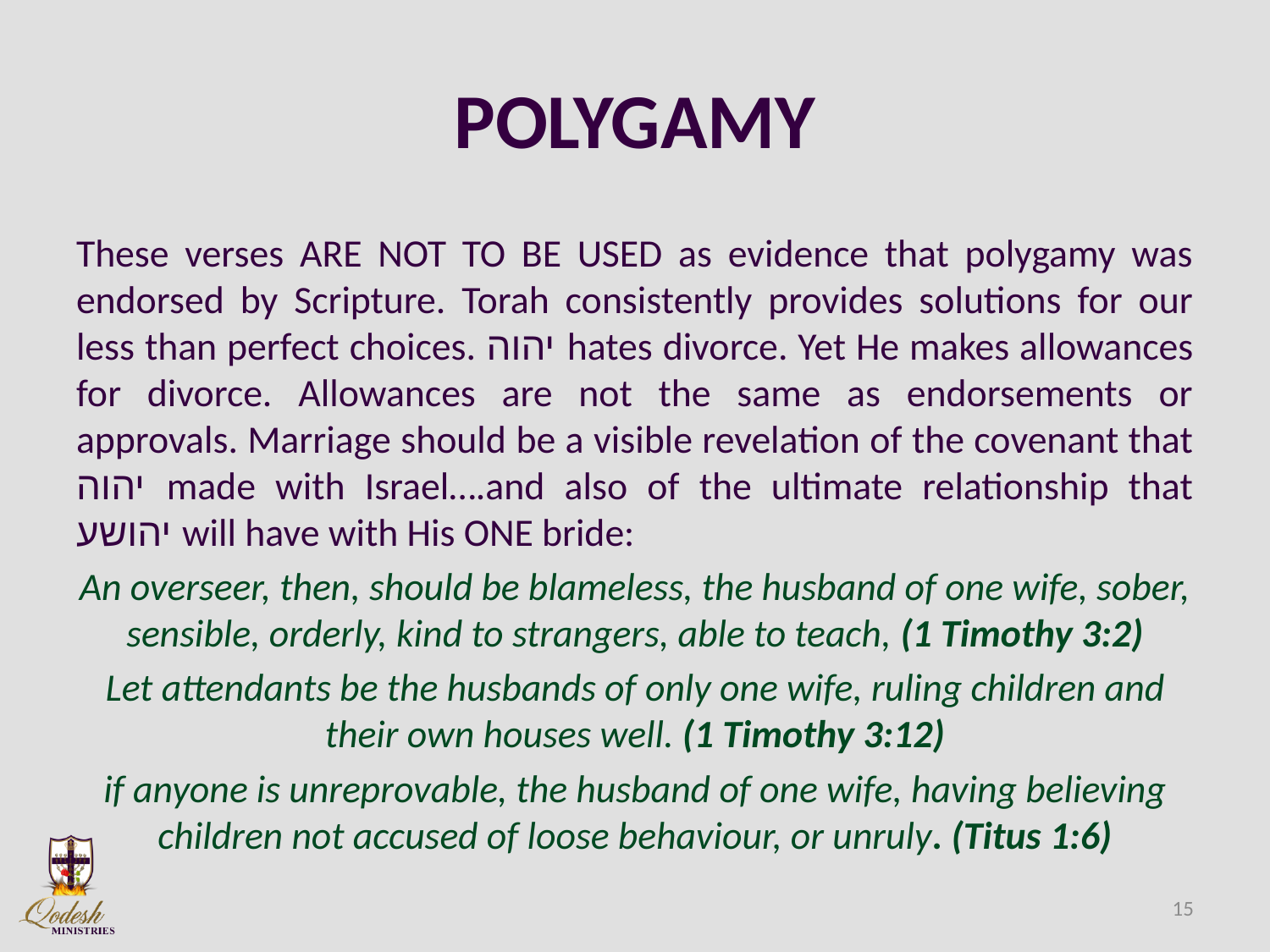

# POLYGAMY
These verses ARE NOT TO BE USED as evidence that polygamy was endorsed by Scripture. Torah consistently provides solutions for our less than perfect choices. יהוה hates divorce. Yet He makes allowances for divorce. Allowances are not the same as endorsements or approvals. Marriage should be a visible revelation of the covenant that יהוה made with Israel….and also of the ultimate relationship that יהושע will have with His ONE bride:
An overseer, then, should be blameless, the husband of one wife, sober, sensible, orderly, kind to strangers, able to teach, (1 Timothy 3:2)
Let attendants be the husbands of only one wife, ruling children and their own houses well. (1 Timothy 3:12)
if anyone is unreprovable, the husband of one wife, having believing children not accused of loose behaviour, or unruly. (Titus 1:6)

15